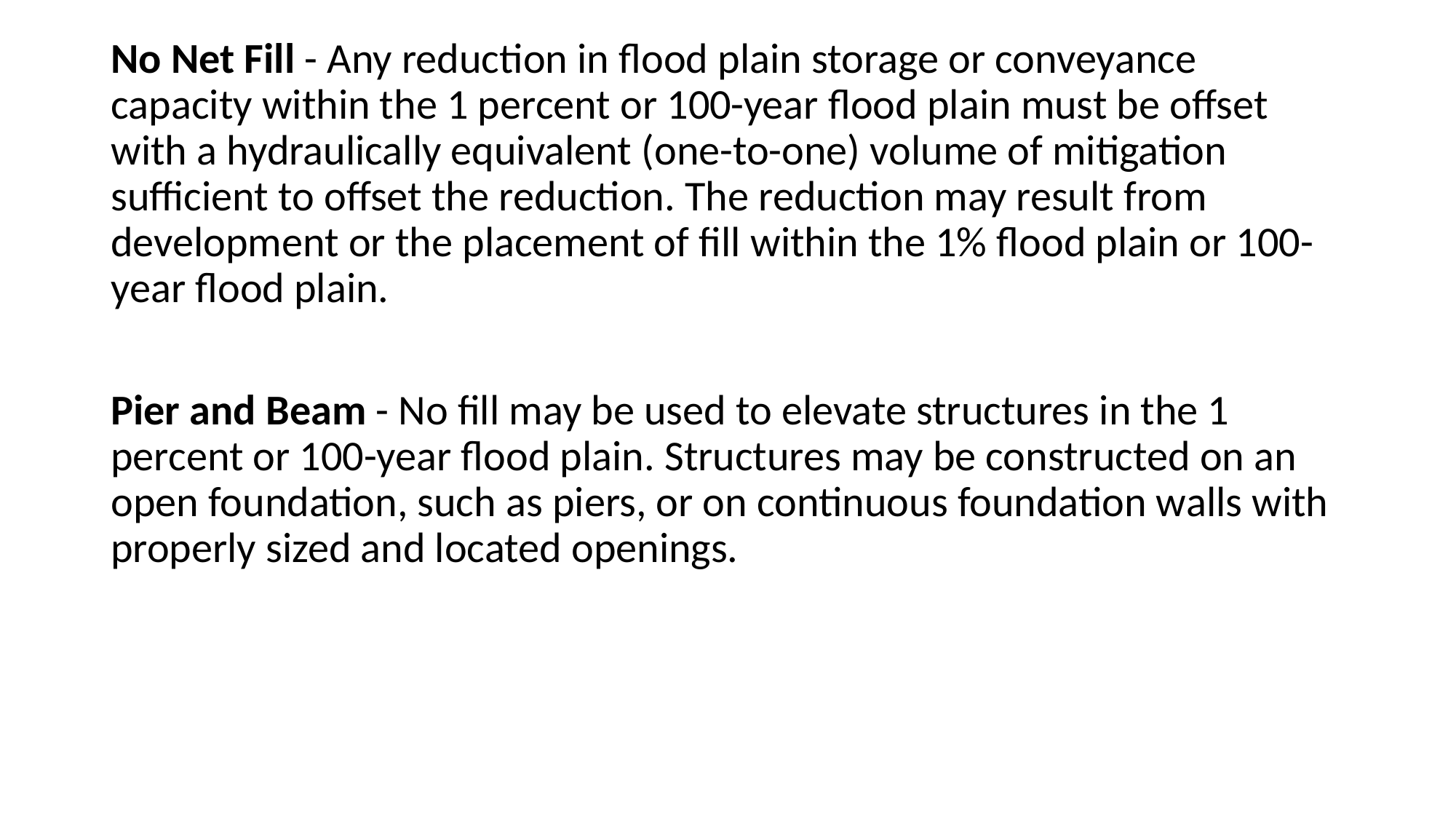

No Net Fill - Any reduction in flood plain storage or conveyance capacity within the 1 percent or 100-year flood plain must be offset with a hydraulically equivalent (one-to-one) volume of mitigation sufficient to offset the reduction. The reduction may result from development or the placement of fill within the 1% flood plain or 100-year flood plain.

Pier and Beam - No fill may be used to elevate structures in the 1 percent or 100-year flood plain. Structures may be constructed on an open foundation, such as piers, or on continuous foundation walls with properly sized and located openings.